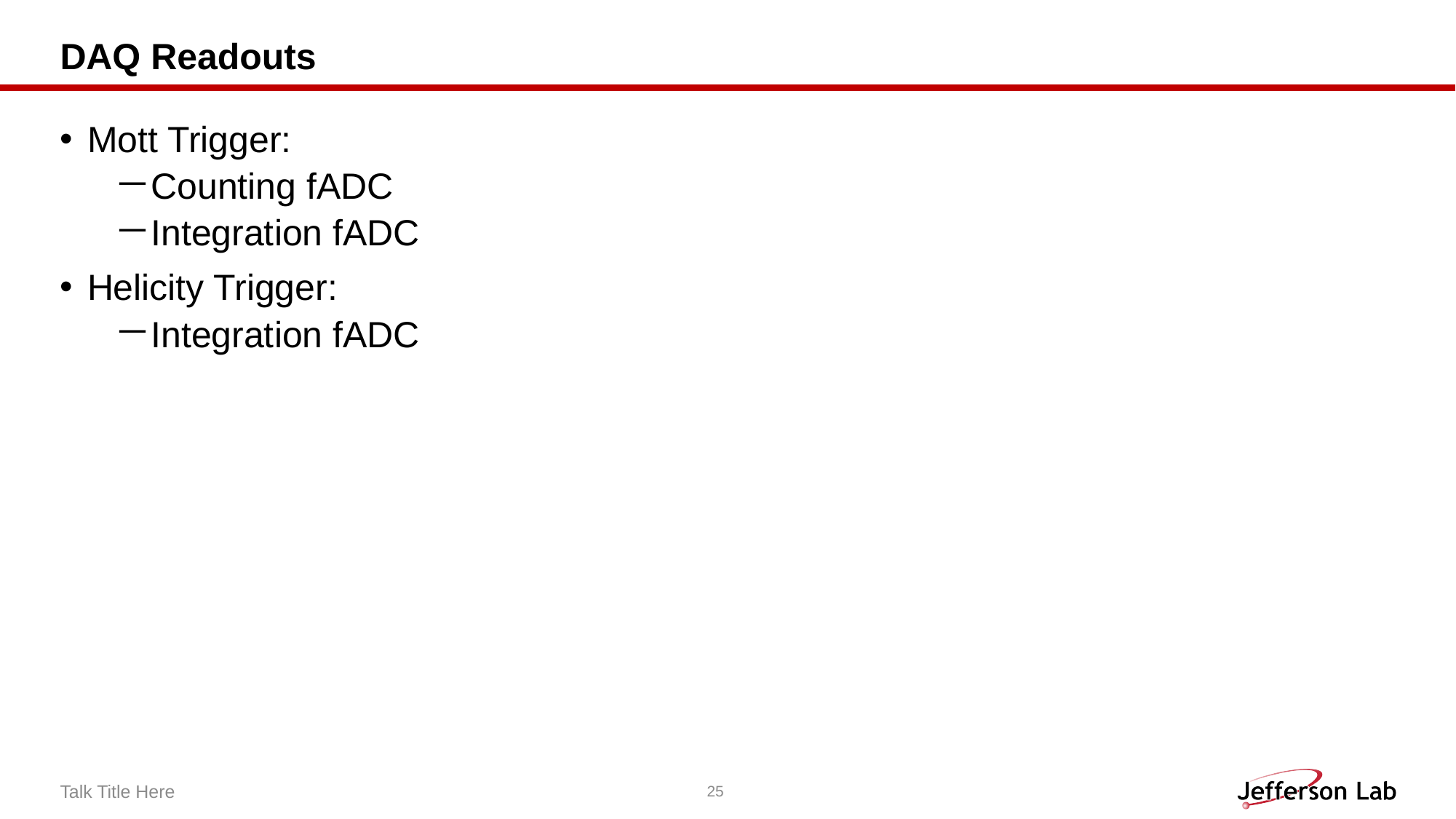

# DAQ Readouts
Mott Trigger:
Counting fADC
Integration fADC
Helicity Trigger:
Integration fADC

Talk Title Here
25